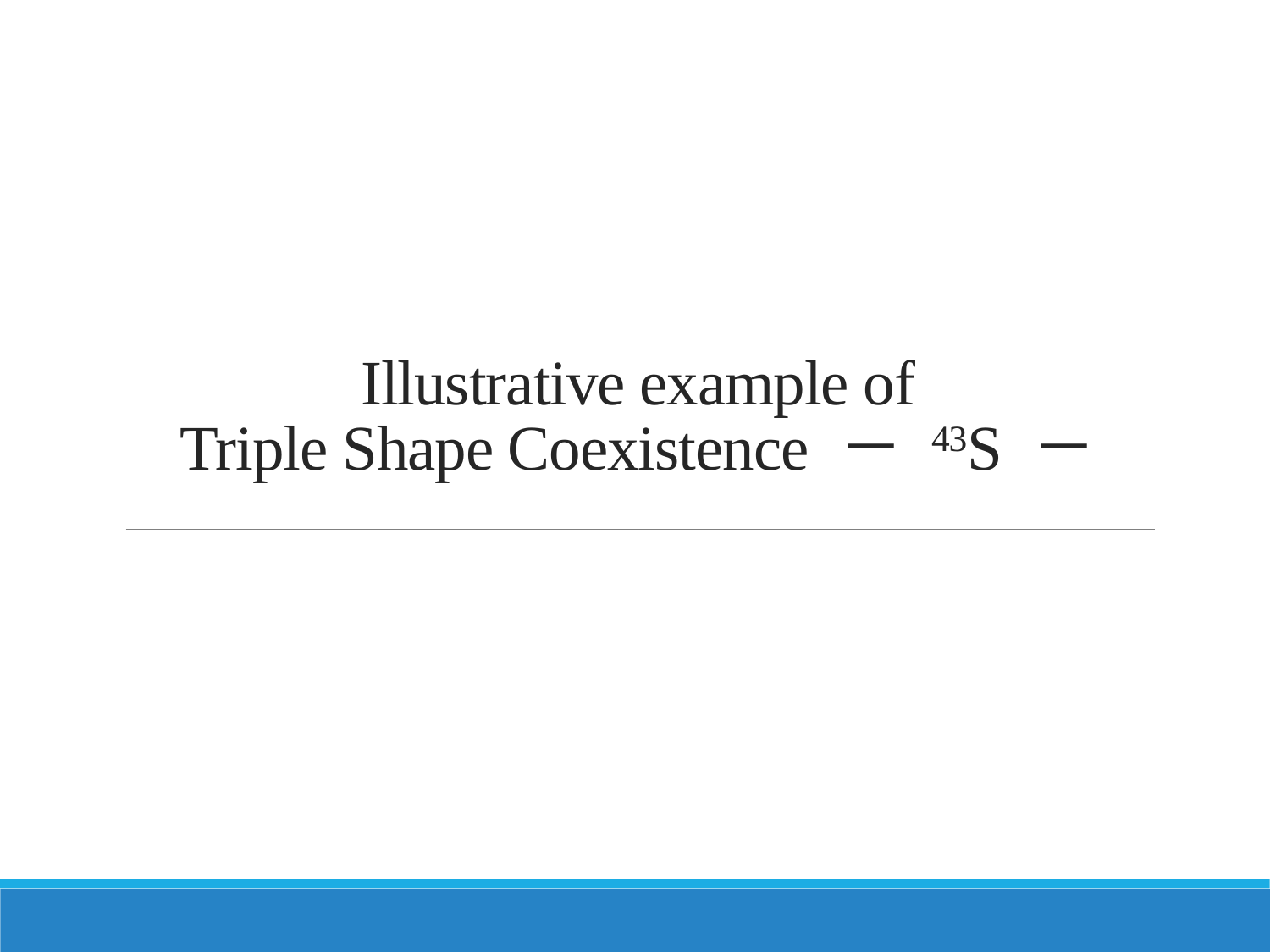

# Illustrative example of Triple Shape Coexistence － 43S －